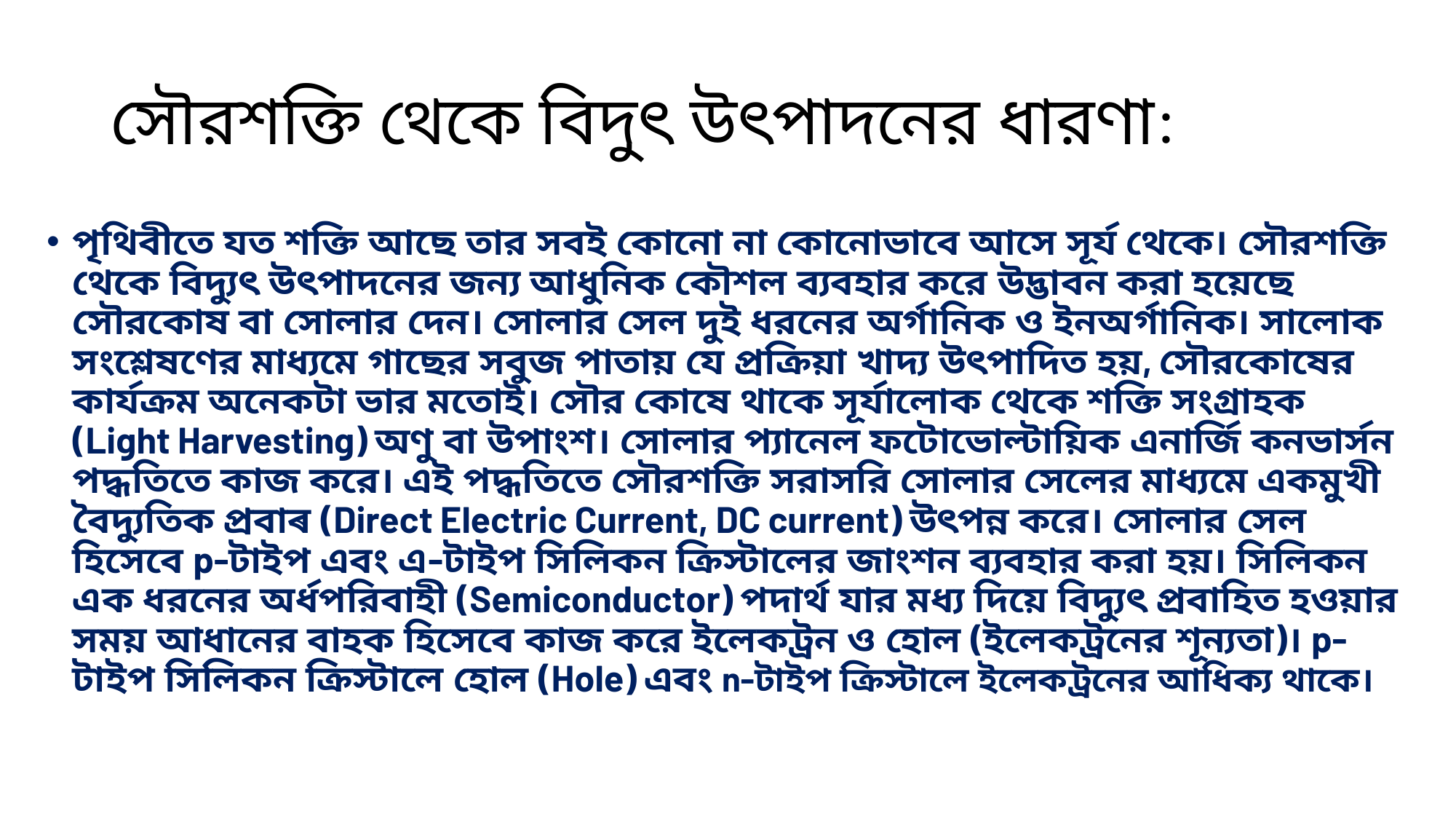

# সৌরশক্তি থেকে বিদুৎ উৎপাদনের ধারণা:
পৃথিবীতে যত শক্তি আছে তার সবই কোনো না কোনোভাবে আসে সূর্য থেকে। সৌরশক্তি থেকে বিদ্যুৎ উৎপাদনের জন্য আধুনিক কৌশল ব্যবহার করে উদ্ভাবন করা হয়েছে সৌরকোষ বা সোলার দেন। সোলার সেল দুই ধরনের অর্গানিক ও ইনঅর্গানিক। সালোক সংশ্লেষণের মাধ্যমে গাছের সবুজ পাতায় যে প্রক্রিয়া খাদ্য উৎপাদিত হয়, সৌরকোষের কার্যক্রম অনেকটা ভার মতোই। সৌর কোষে থাকে সূর্যালোক থেকে শক্তি সংগ্রাহক (Light Harvesting) অণু বা উপাংশ। সোলার প্যানেল ফটোভোল্টায়িক এনার্জি কনভার্সন পদ্ধতিতে কাজ করে। এই পদ্ধতিতে সৌরশক্তি সরাসরি সোলার সেলের মাধ্যমে একমুখী বৈদ্যুতিক প্ৰবাৰ (Direct Electric Current, DC current) উৎপন্ন করে। সোলার সেল হিসেবে p-টাইপ এবং এ-টাইপ সিলিকন ক্রিস্টালের জাংশন ব্যবহার করা হয়। সিলিকন এক ধরনের অর্ধপরিবাহী (Semiconductor) পদার্থ যার মধ্য দিয়ে বিদ্যুৎ প্রবাহিত হওয়ার সময় আধানের বাহক হিসেবে কাজ করে ইলেকট্রন ও হোল (ইলেকট্রনের শূন্যতা)। p-টাইপ সিলিকন ক্রিস্টালে হোল (Hole) এবং n-টাইপ ক্রিস্টালে ইলেকট্রনের আধিক্য থাকে।